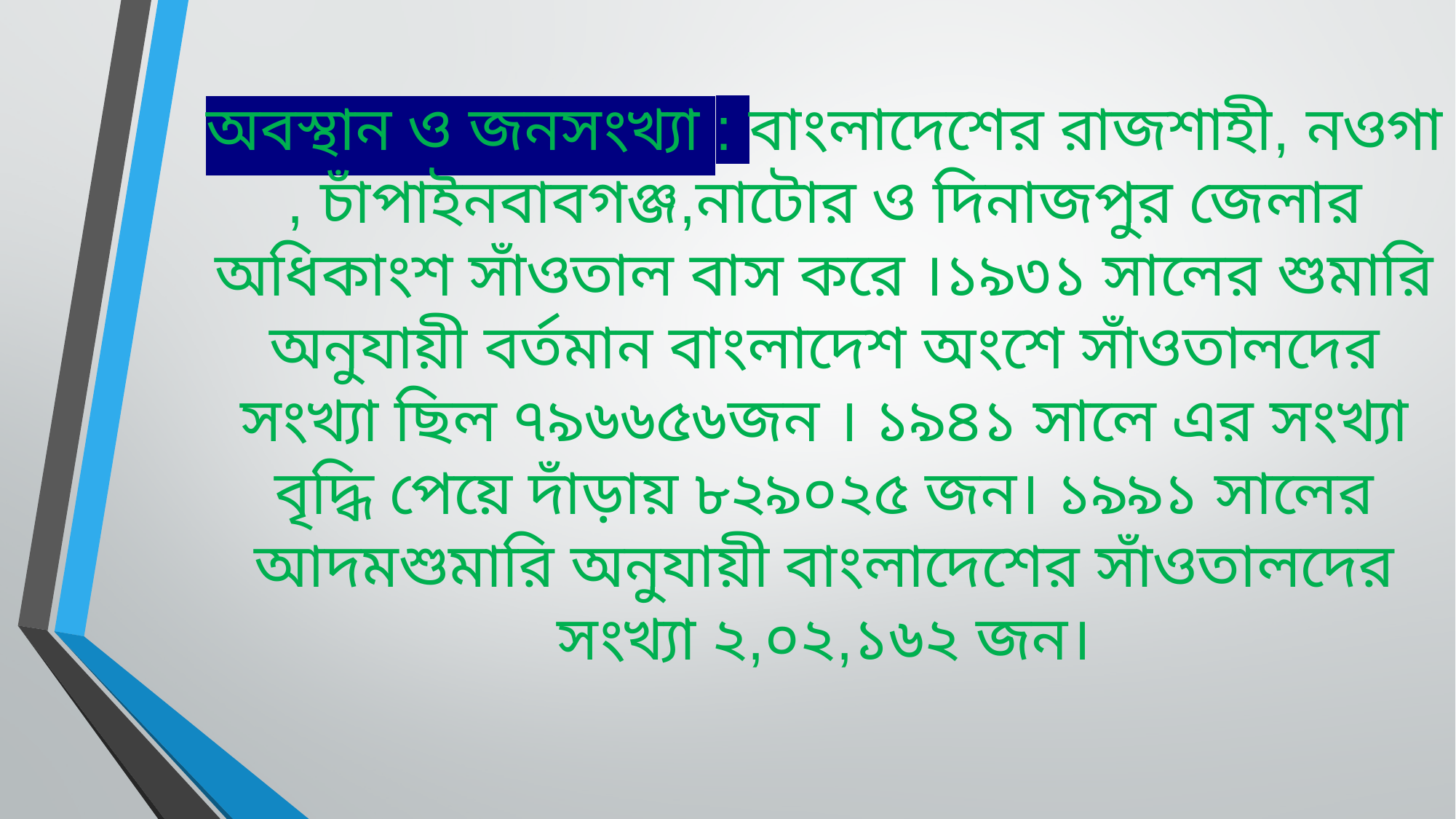

# অবস্থান ও জনসংখ্যা : বাংলাদেশের রাজশাহী, নওগা , চাঁপাইনবাবগঞ্জ,নাটোর ও দিনাজপুর জেলার অধিকাংশ সাঁওতাল বাস করে ।১৯৩১ সালের শুমারি অনুযায়ী বর্তমান বাংলাদেশ অংশে সাঁওতালদের সংখ্যা ছিল ৭৯৬৬৫৬জন । ১৯৪১ সালে এর সংখ্যা বৃদ্ধি পেয়ে দাঁড়ায় ৮২৯০২৫ জন। ১৯৯১ সালের আদমশুমারি অনুযায়ী বাংলাদেশের সাঁওতালদের সংখ্যা ২,০২,১৬২ জন।